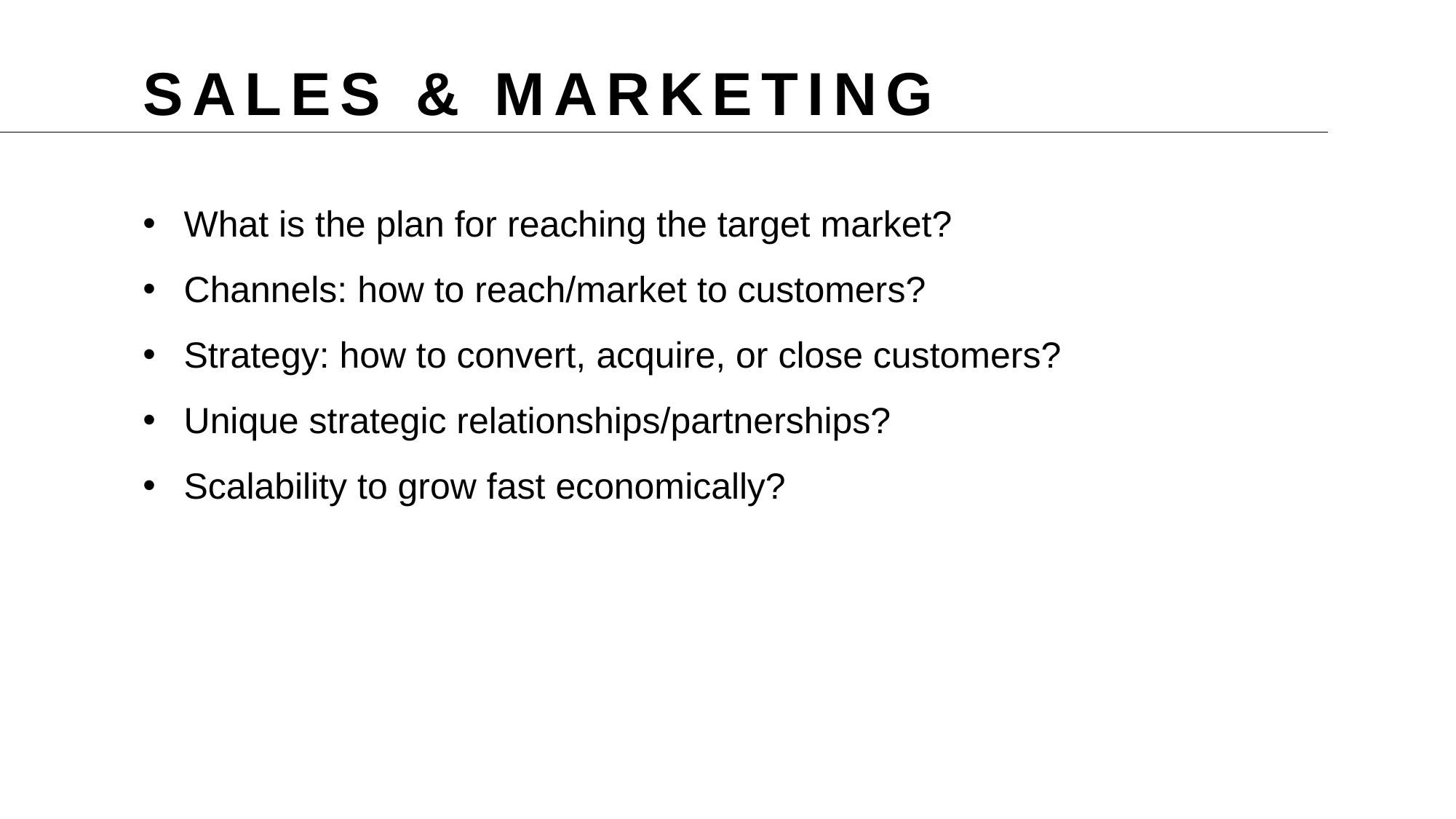

SALES & MARKETING
What is the plan for reaching the target market?
Channels: how to reach/market to customers?
Strategy: how to convert, acquire, or close customers?
Unique strategic relationships/partnerships?
Scalability to grow fast economically?